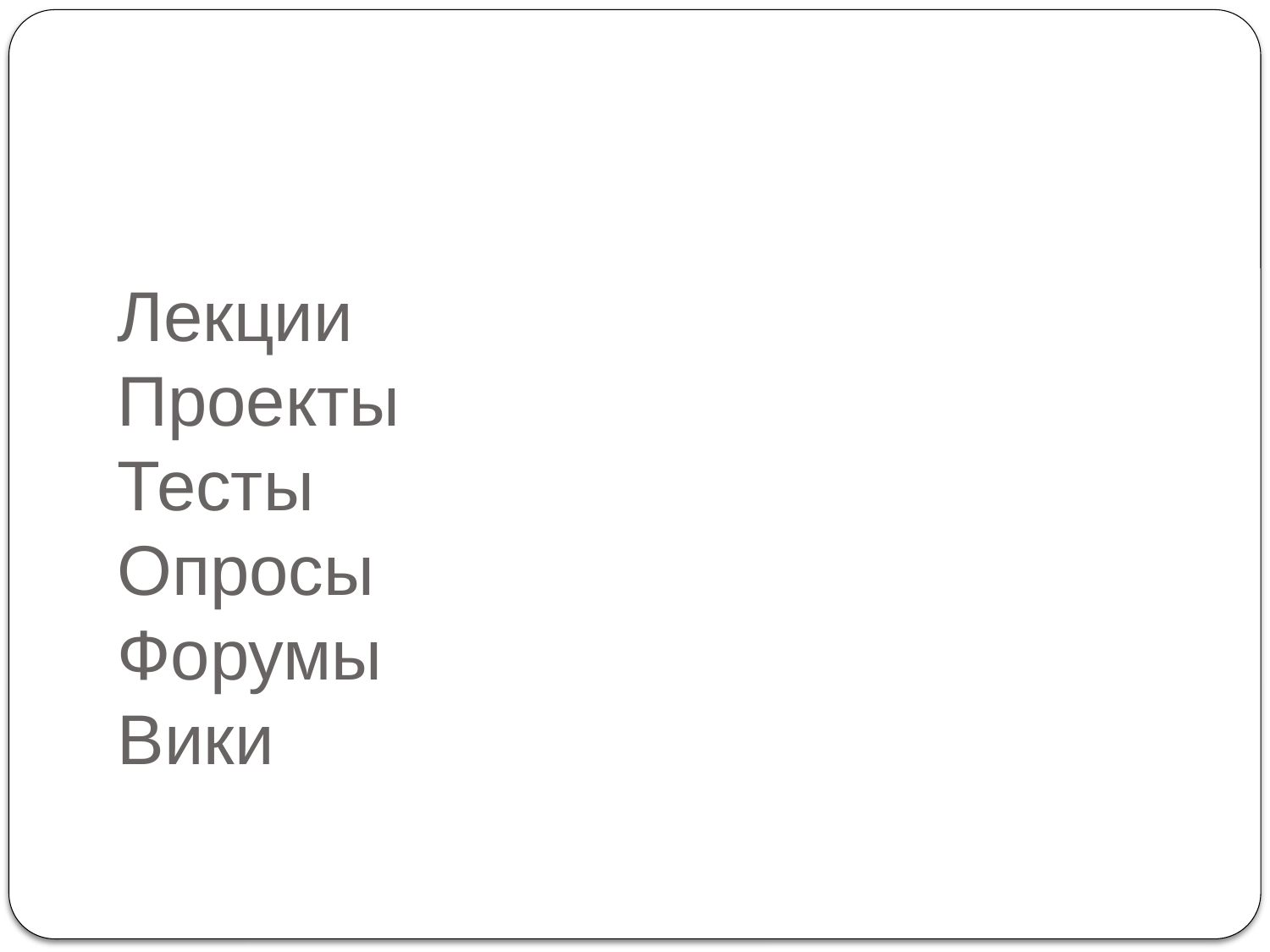

# Лекции Проекты Тесты Опросы Форумы Вики